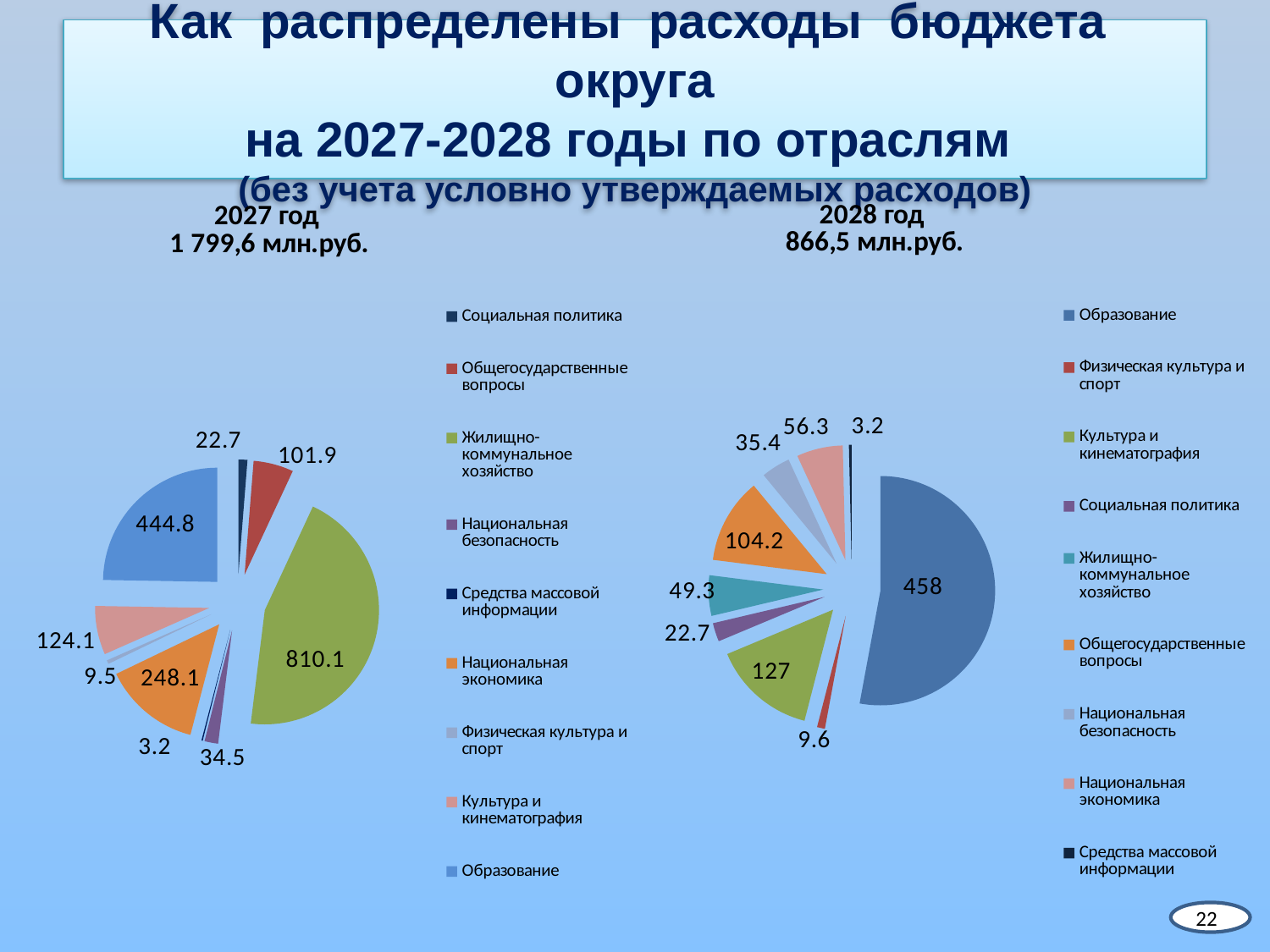

# Как  распределены  расходы  бюджета  округа на 2027-2028 годы по отраслям (без учета условно утверждаемых расходов)

### Chart: 2028 год
 866,5 млн.руб.

| Category | Продажи |
|---|---|
| Образование  | 458.0 |
| Физическая культура и спорт  | 9.6 |
| Культура и кинематография  | 127.0 |
| Социальная политика  | 22.7 |
| Жилищно- коммунальное хозяйство  | 49.3 |
| Общегосударственные вопросы  | 104.2 |
| Национальная безопасность  | 35.4 |
| Национальная экономика  | 56.3 |
| Средства массовой информации  | 3.2 |

### Chart: 2027 год
 1 799,6 млн.руб.

| Category | Продажи |
|---|---|
| Социальная политика  | 22.7 |
| Общегосударственные вопросы  | 101.9 |
| Жилищно- коммунальное хозяйство  | 810.1 |
| Национальная безопасность  | 34.5 |
| Средства массовой информации  | 3.2 |
| Национальная экономика  | 248.1 |
| Физическая культура и спорт  | 9.5 |
| Культура и кинематография  | 124.1 |
| Образование  | 444.8 |

22